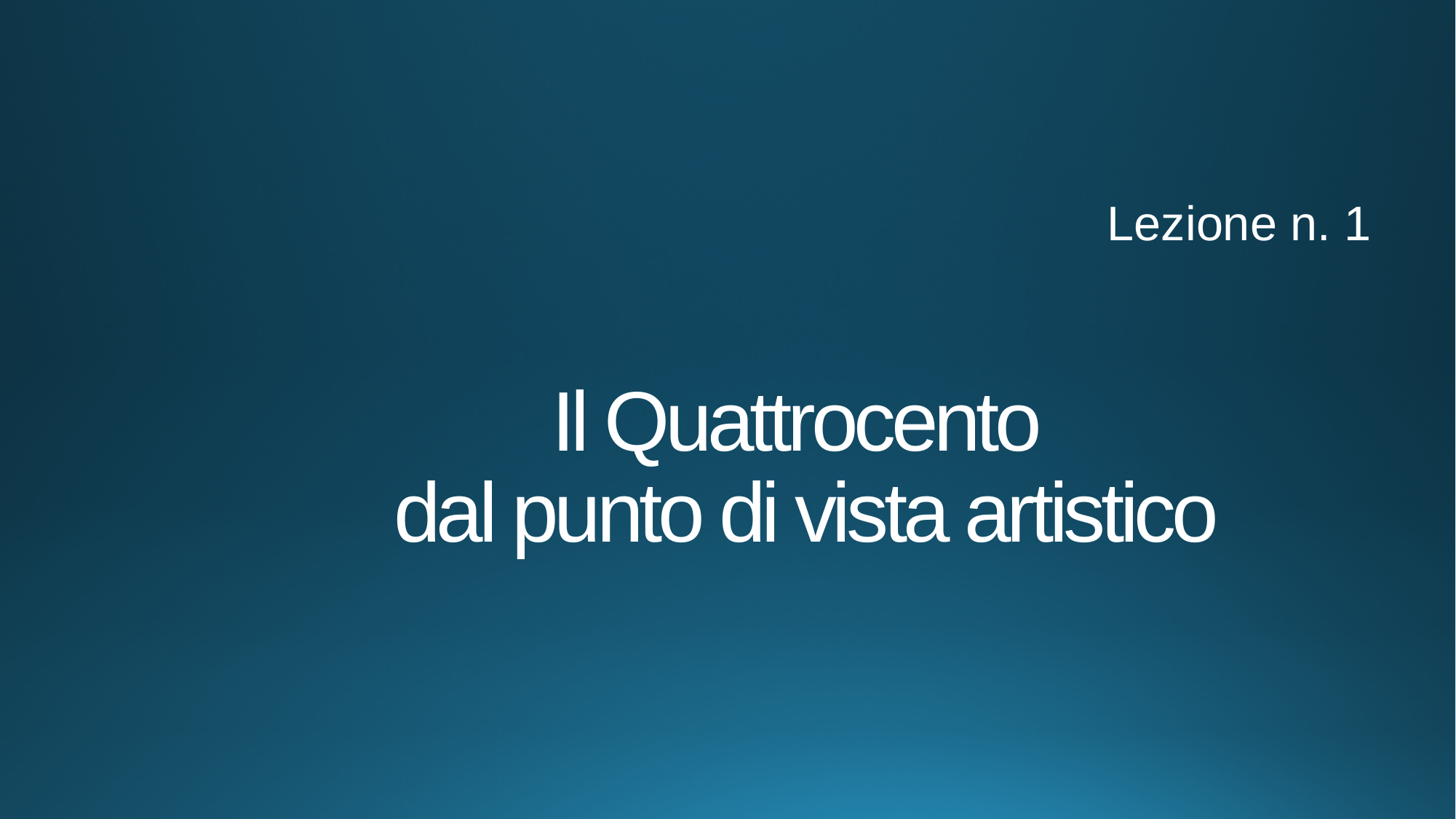

Lezione n. 1
# Il Quattrocento dal punto di vista artistico